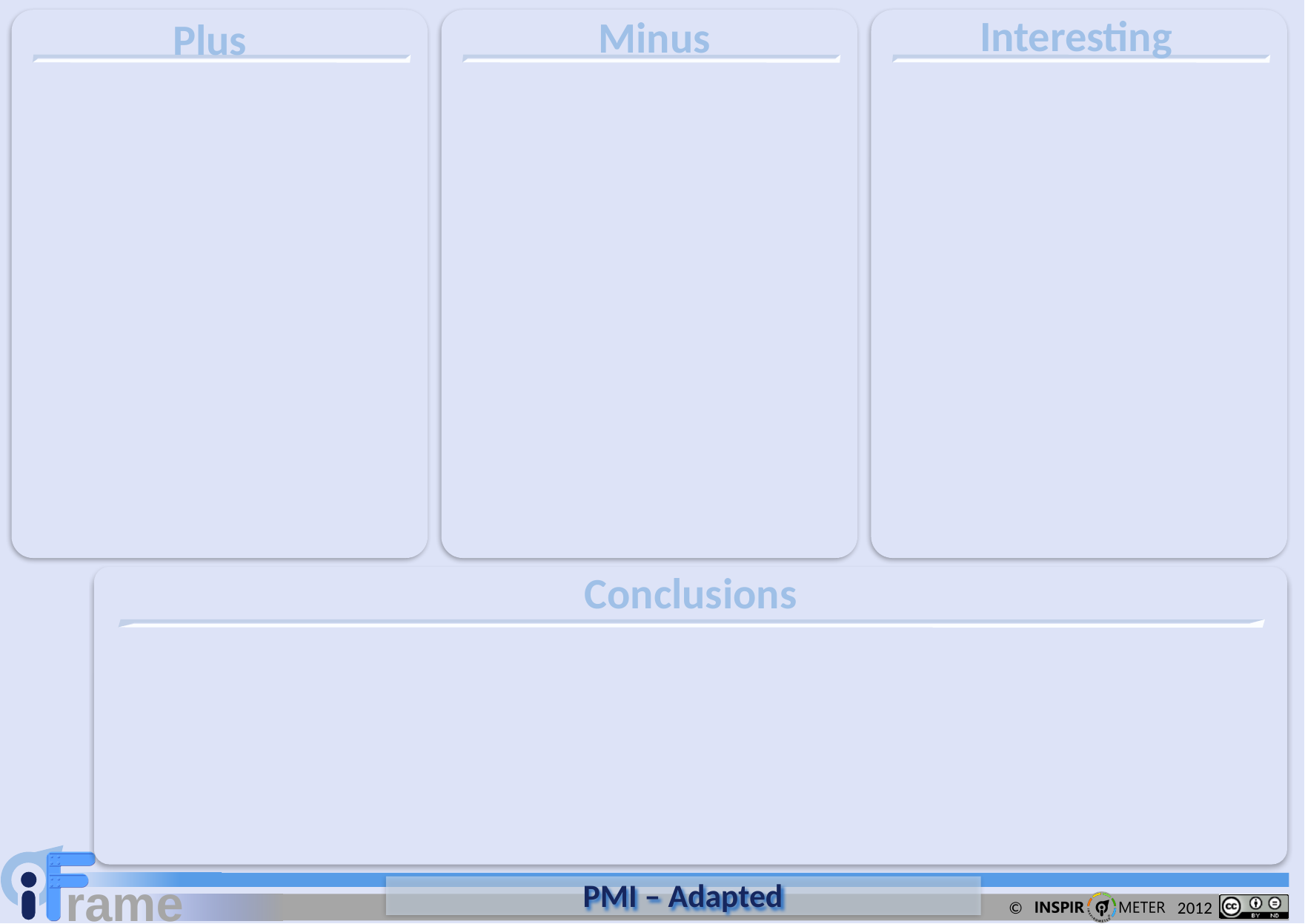

Interesting
Minus
Plus

Conclusions

# PMI – Adapted